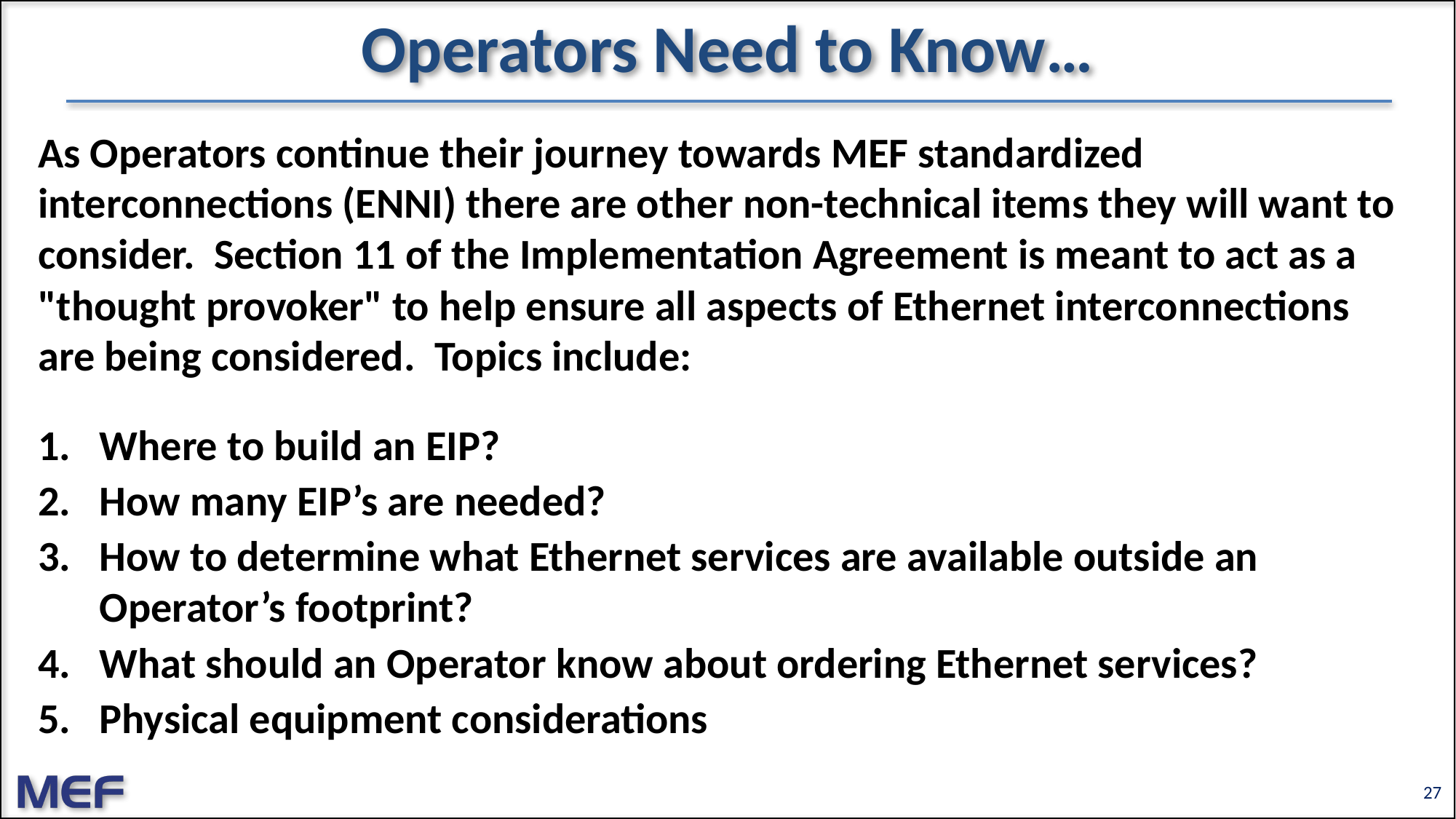

# Operators Need to Know…
As Operators continue their journey towards MEF standardized interconnections (ENNI) there are other non-technical items they will want to consider.  Section 11 of the Implementation Agreement is meant to act as a "thought provoker" to help ensure all aspects of Ethernet interconnections are being considered.  Topics include:

Where to build an EIP?
How many EIP’s are needed?
How to determine what Ethernet services are available outside an Operator’s footprint?
What should an Operator know about ordering Ethernet services?
Physical equipment considerations